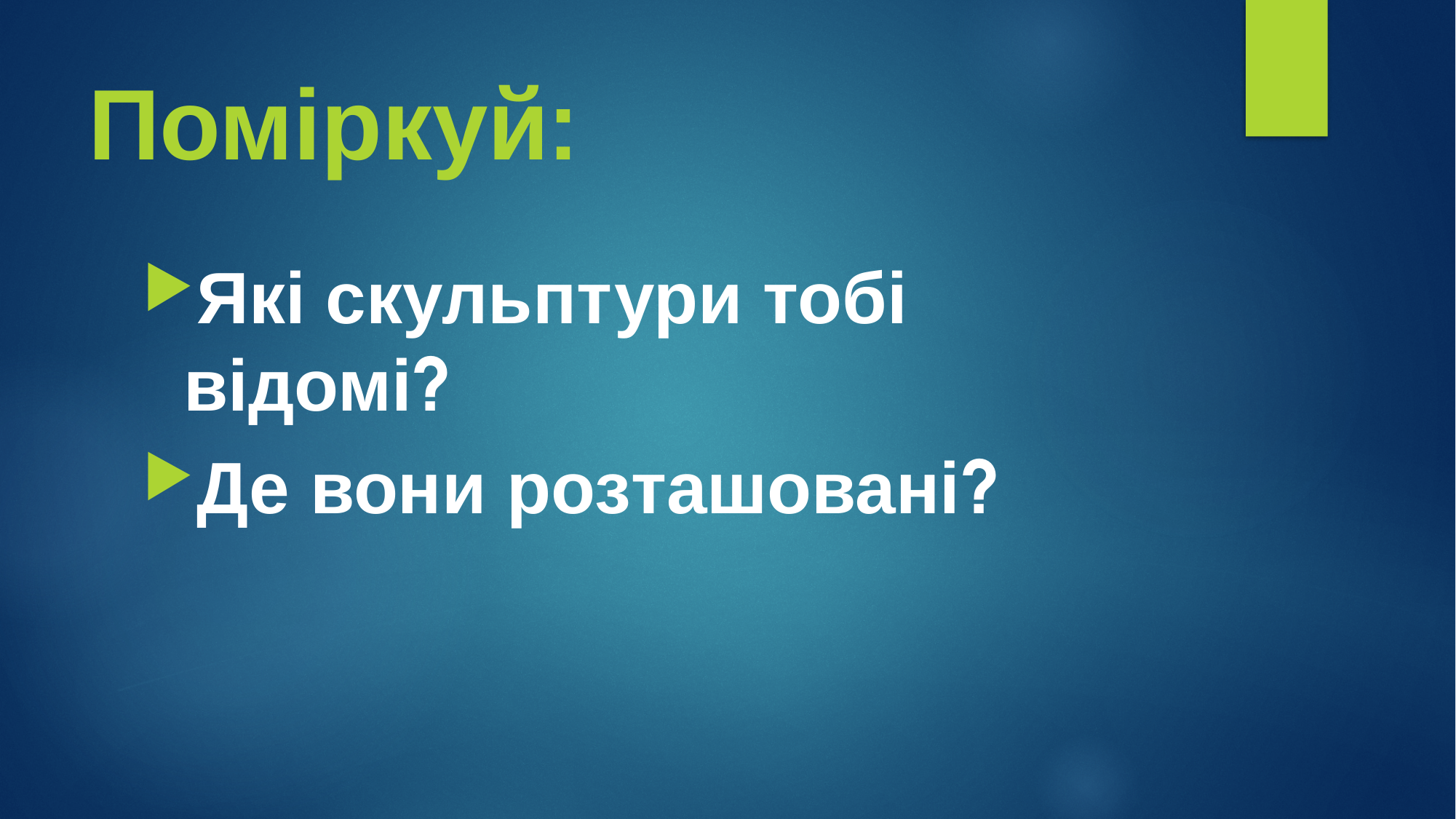

# Поміркуй:
Які скульптури тобі відомі?
Де вони розташовані?